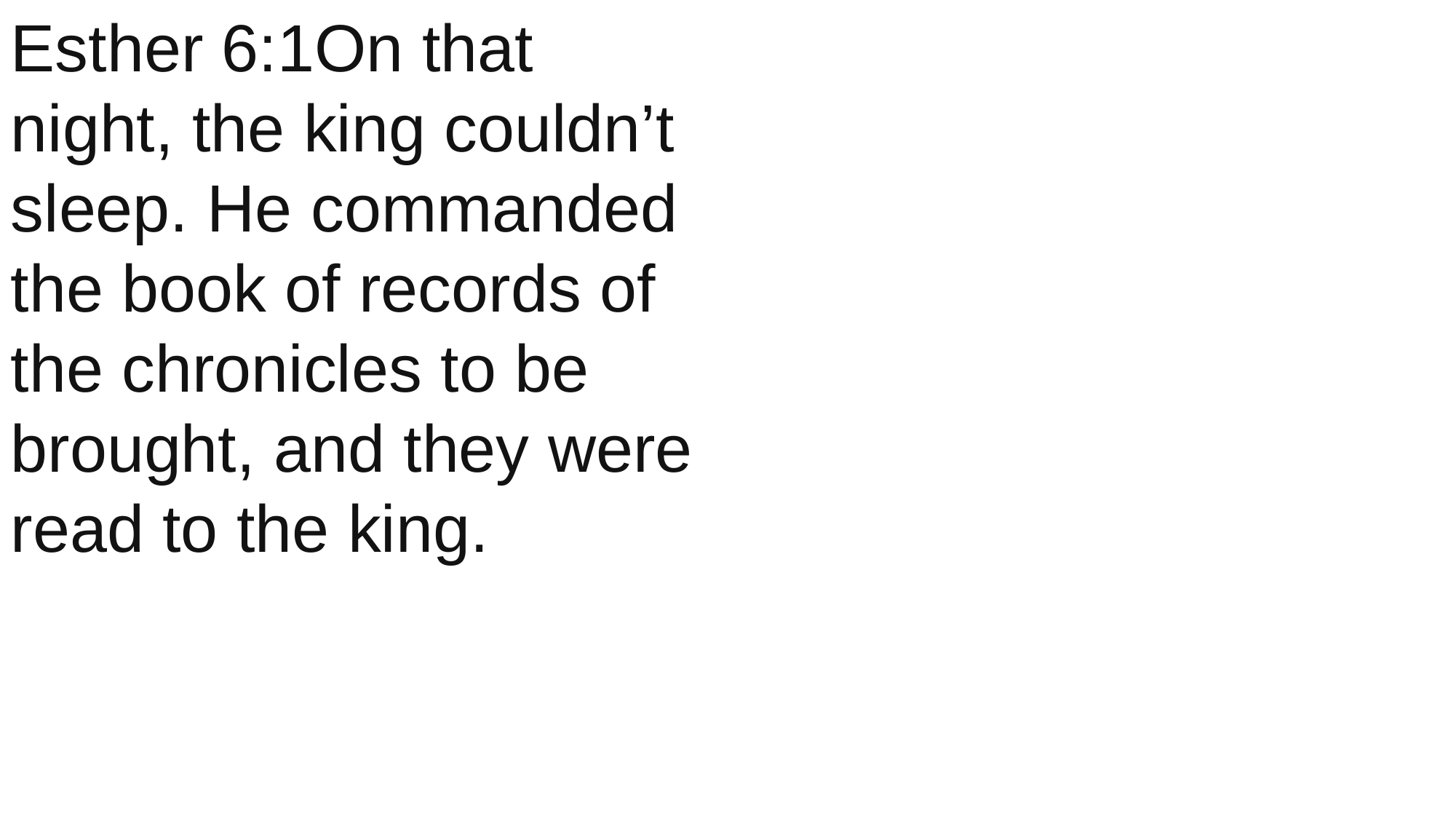

Esther 6:1On that night, the king couldn’t sleep. He commanded the book of records of the chronicles to be brought, and they were read to the king.
 John